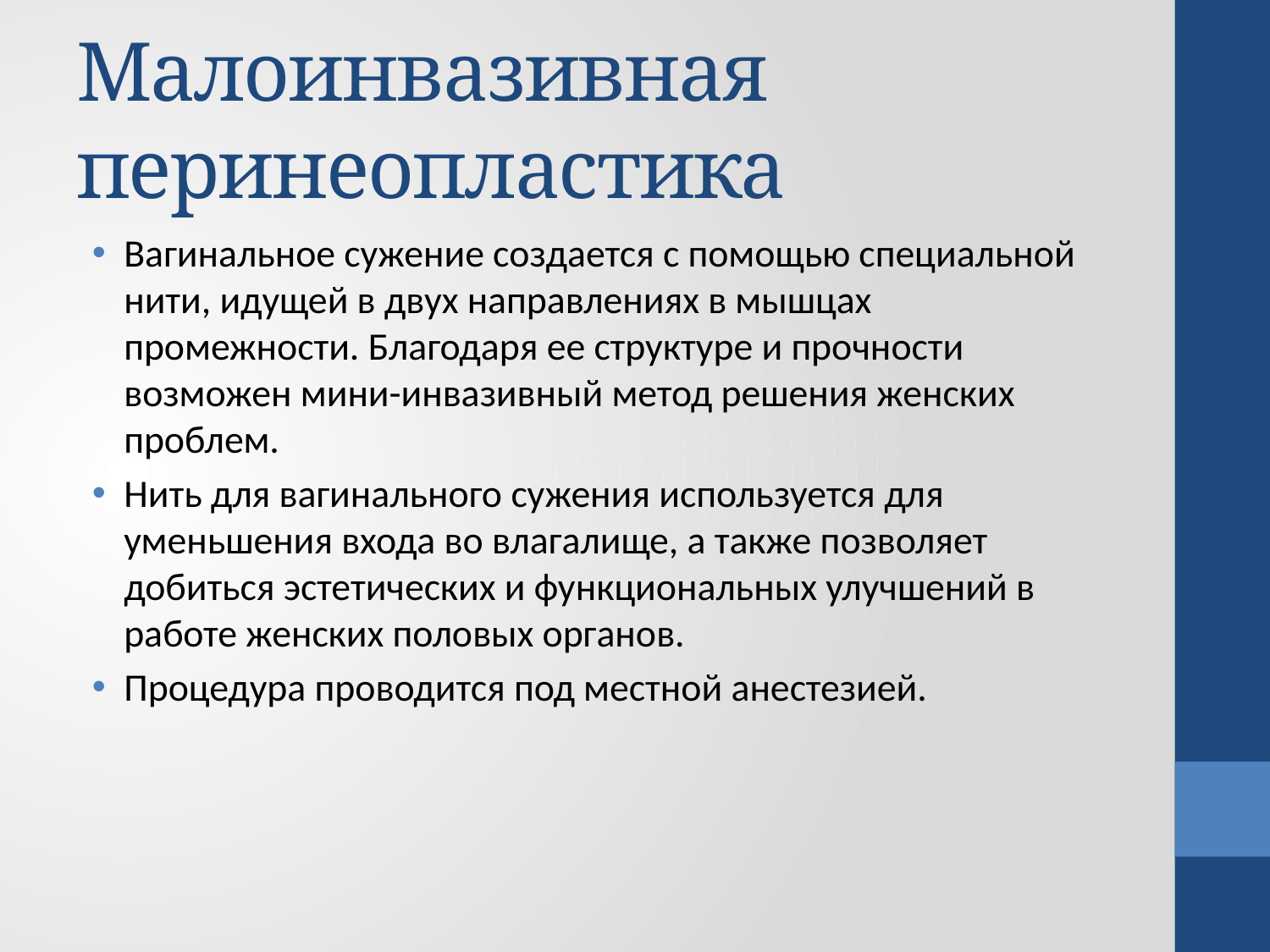

# Малоинвазивная перинеопластика
Вагинальное сужение создается с помощью специальной нити, идущей в двух направлениях в мышцах промежности. Благодаря ее структуре и прочности возможен мини-инвазивный метод решения женских проблем.
Нить для вагинального сужения используется для уменьшения входа во влагалище, а также позволяет добиться эстетических и функциональных улучшений в работе женских половых органов.
Процедура проводится под местной анестезией.